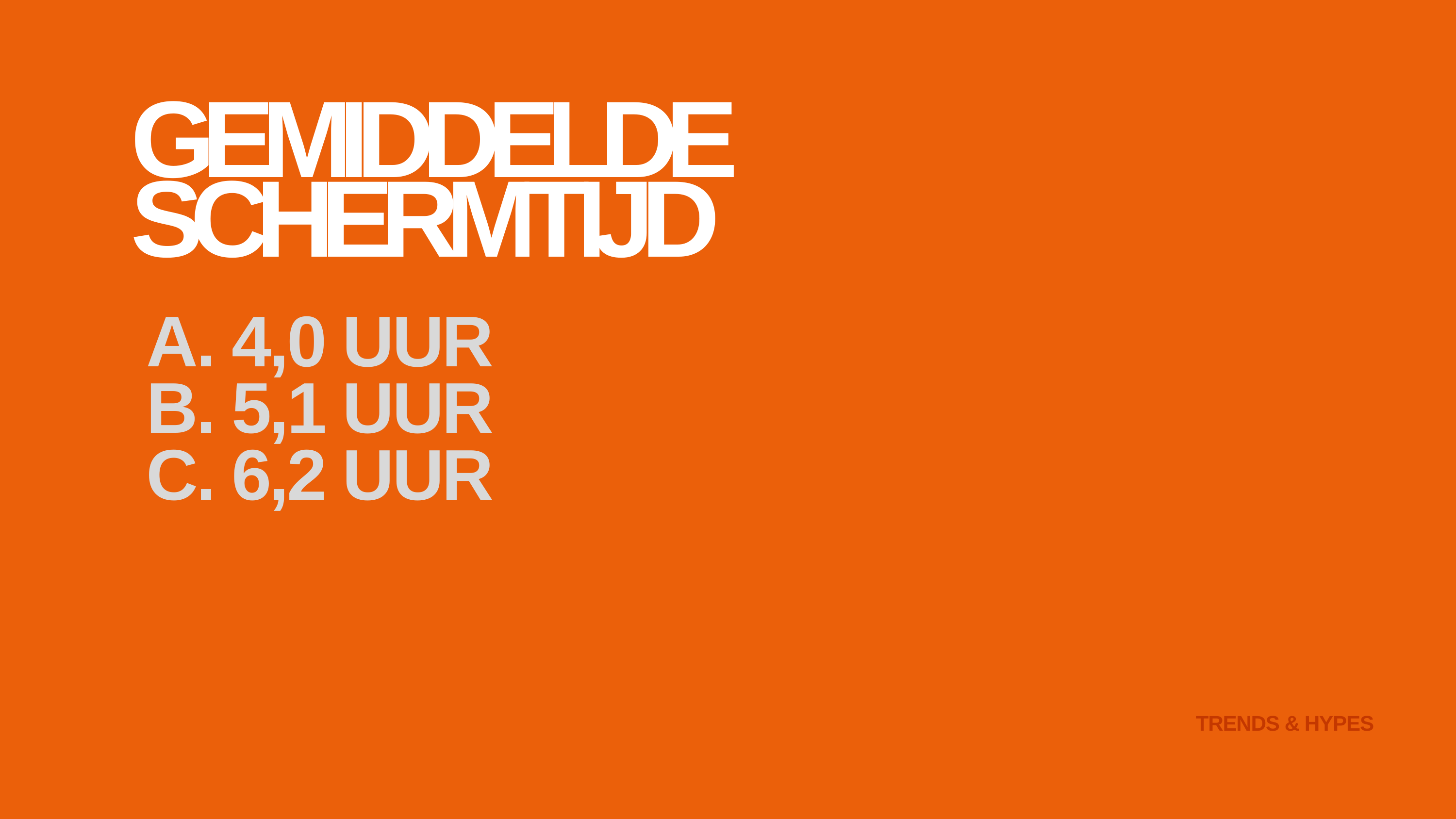

GEMIDDELDE   SCHERMTIJD
A. 4,0 UUR
B. 5,1 UUR
C. 6,2 UUR
TRENDS & HYPES